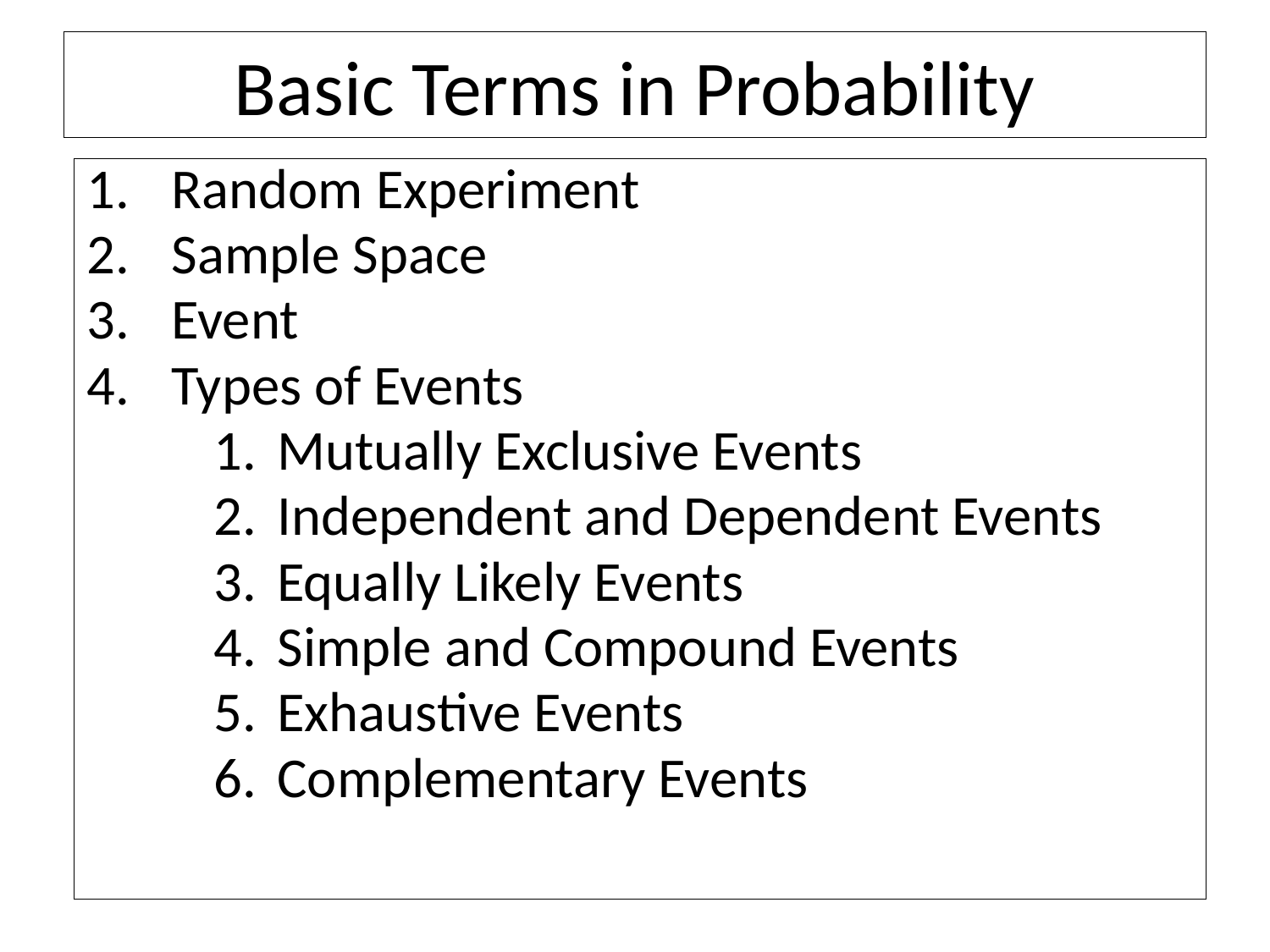

# Basic Terms in Probability
Random Experiment
Sample Space
Event
Types of Events
Mutually Exclusive Events
Independent and Dependent Events
Equally Likely Events
Simple and Compound Events
Exhaustive Events
Complementary Events